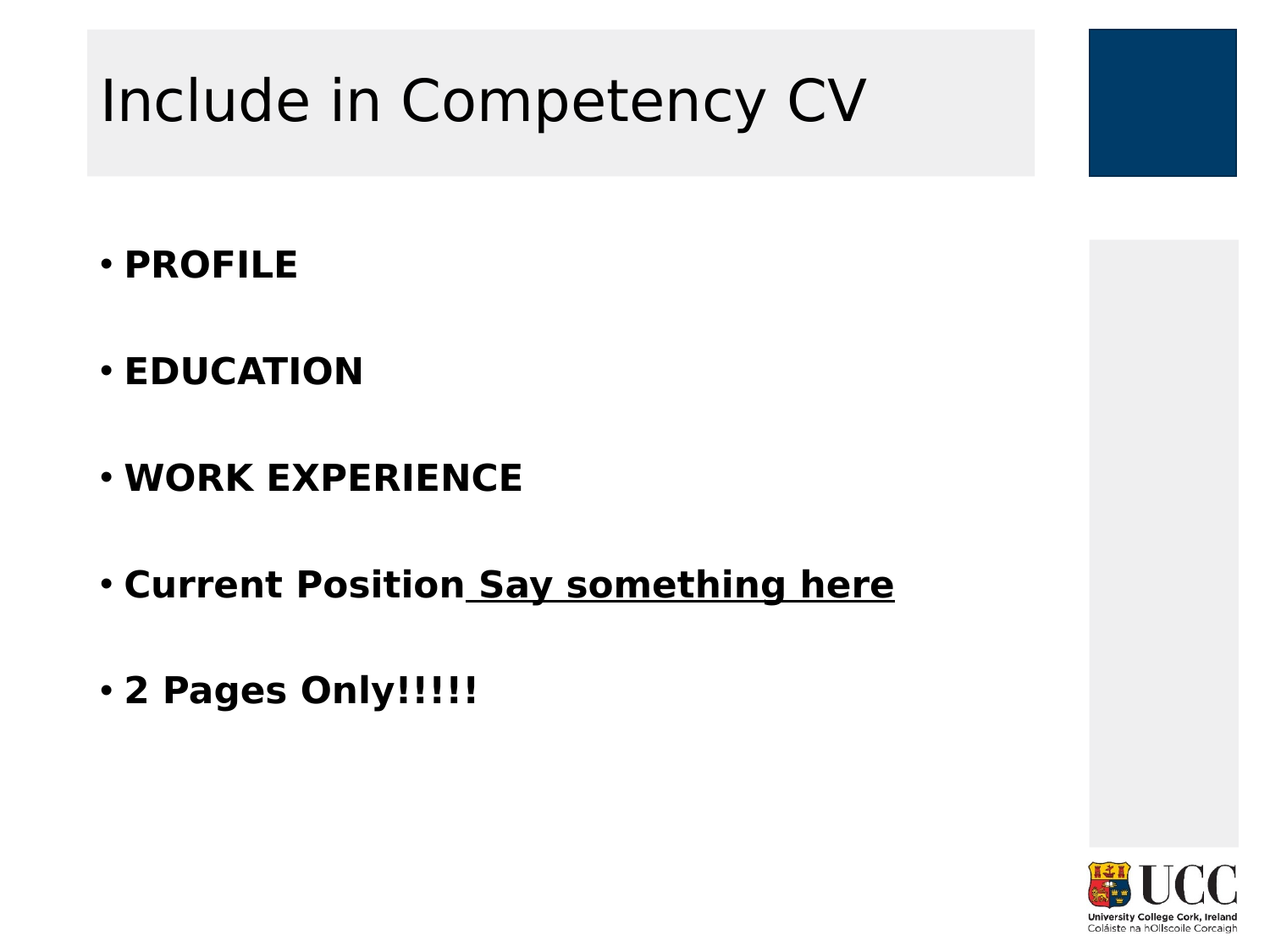

# Include in Competency CV
PROFILE

EDUCATION

WORK EXPERIENCE

Current Position Say something here

2 Pages Only!!!!!